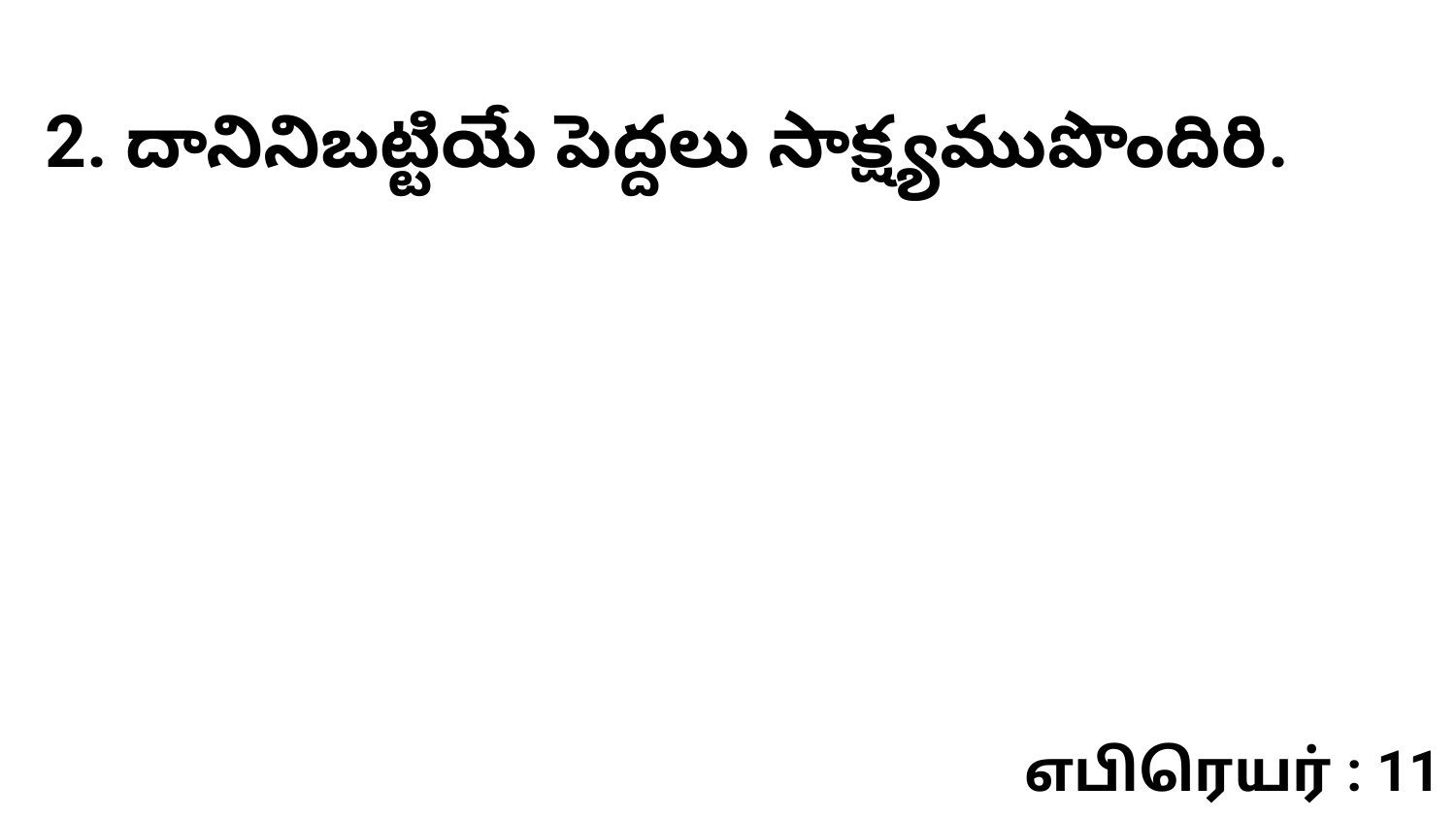

2. దానినిబట్టియే పెద్దలు సాక్ష్యముపొందిరి.
எபிரெயர் : 11